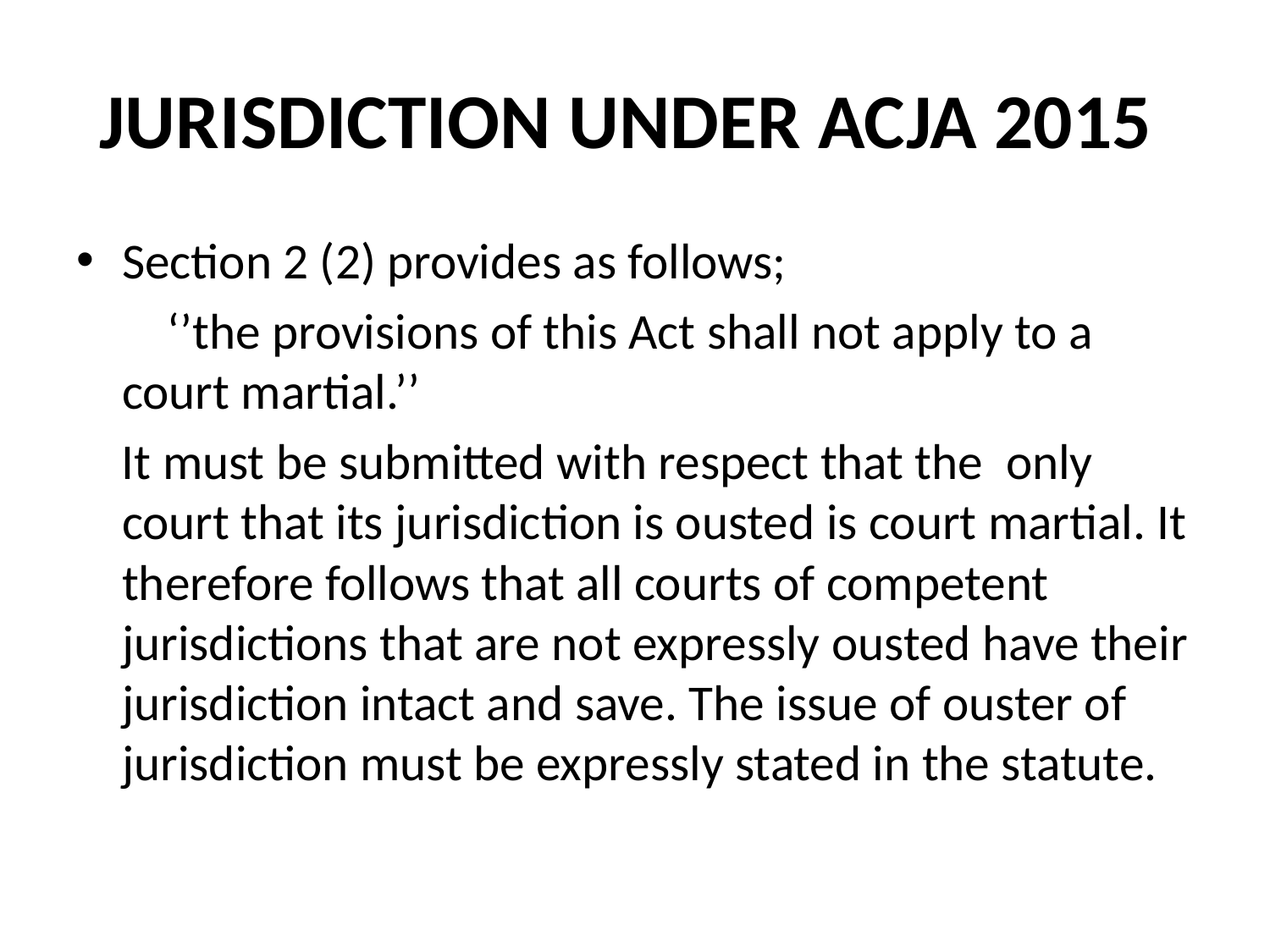

# JURISDICTION UNDER ACJA 2015
Section 2 (2) provides as follows;
        ‘’the provisions of this Act shall not apply to a court martial.’’
    It must be submitted with respect that the  only court that its jurisdiction is ousted is court martial. It therefore follows that all courts of competent jurisdictions that are not expressly ousted have their jurisdiction intact and save. The issue of ouster of jurisdiction must be expressly stated in the statute.